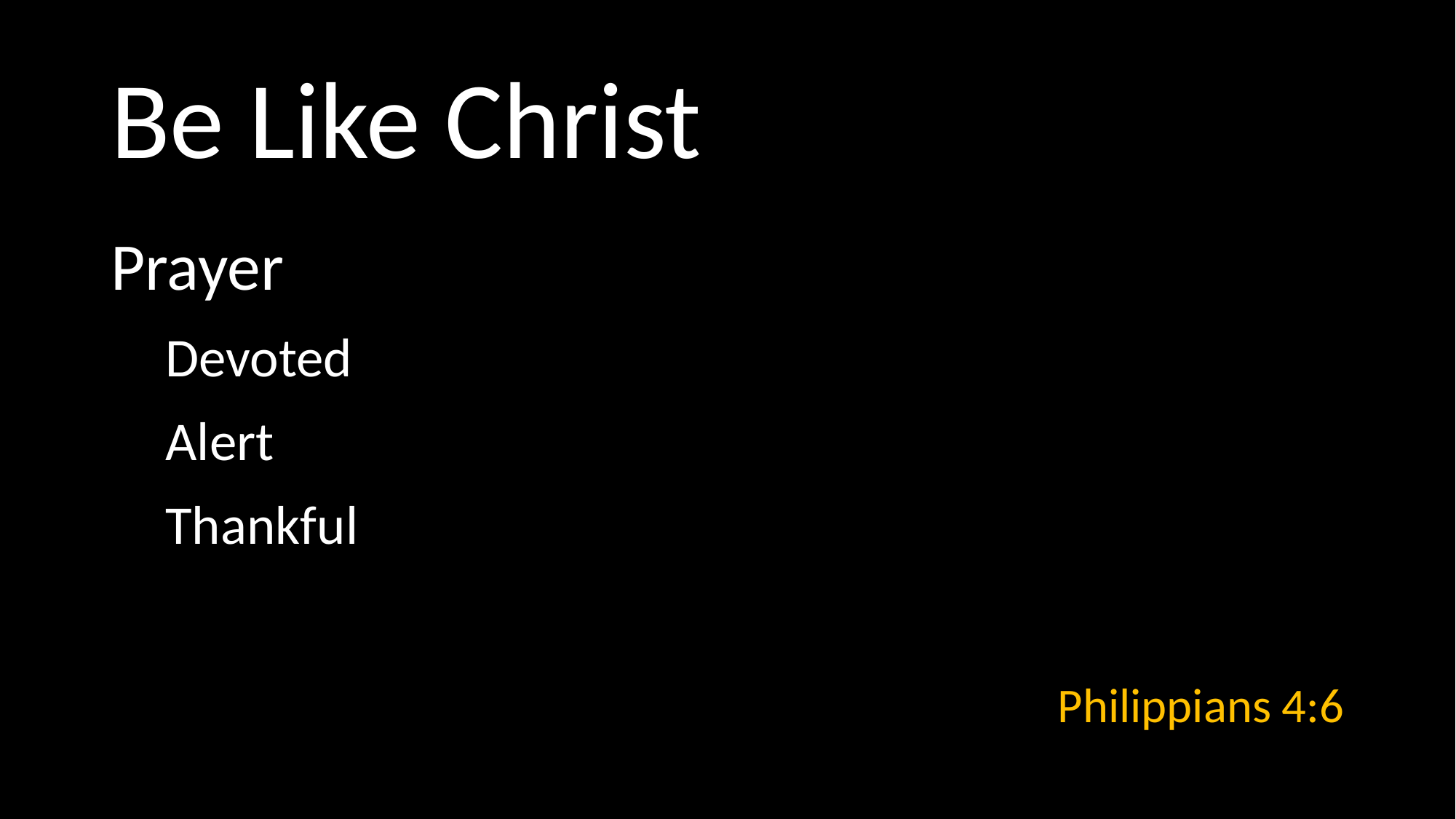

# Be Like Christ
Prayer
Devoted
Alert
Thankful
Philippians 4:6